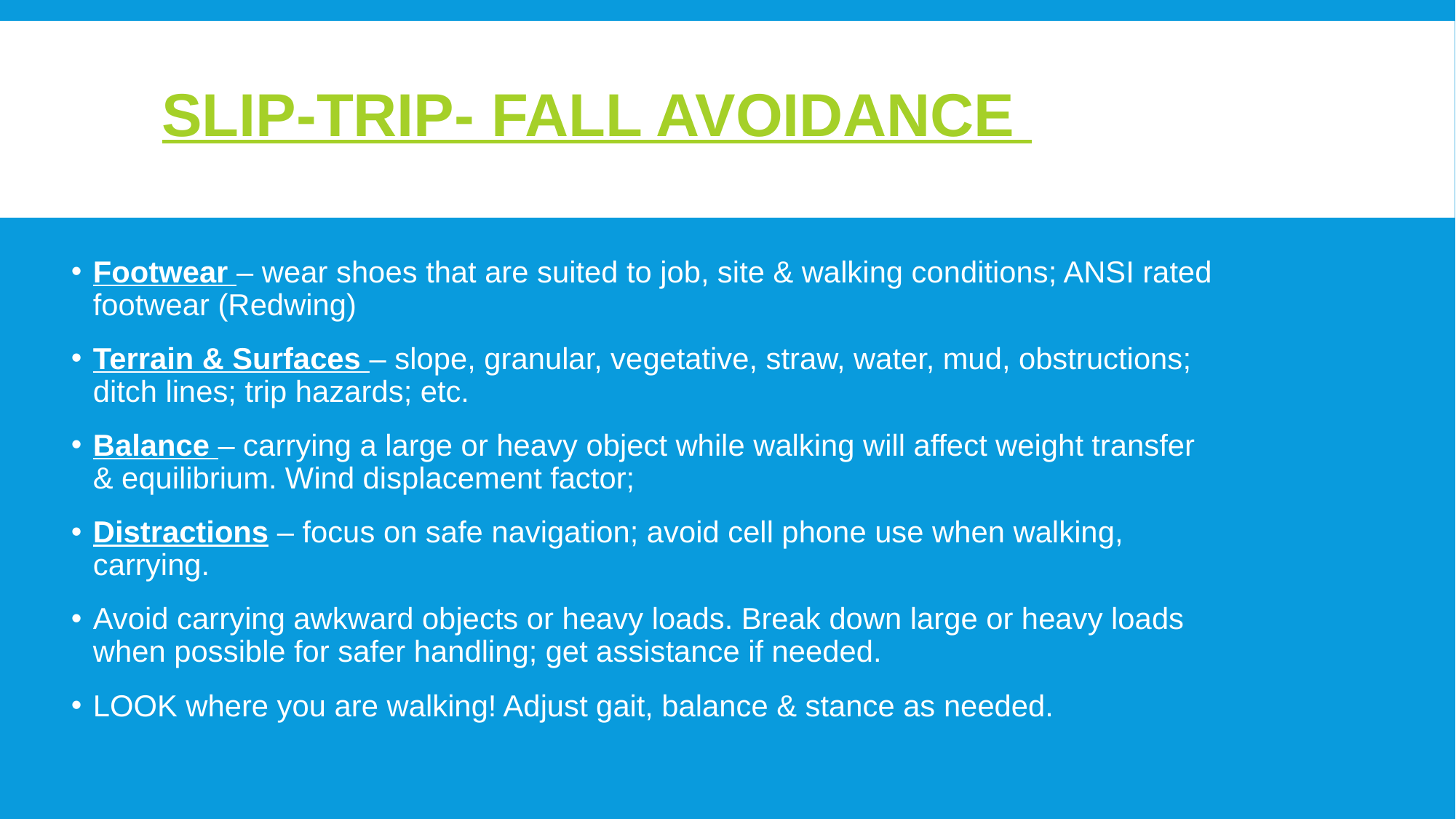

# Slip-Trip- Fall Avoidance

Footwear – wear shoes that are suited to job, site & walking conditions; ANSI rated footwear (Redwing)
Terrain & Surfaces – slope, granular, vegetative, straw, water, mud, obstructions; ditch lines; trip hazards; etc.
Balance – carrying a large or heavy object while walking will affect weight transfer & equilibrium. Wind displacement factor;
Distractions – focus on safe navigation; avoid cell phone use when walking, carrying.
Avoid carrying awkward objects or heavy loads. Break down large or heavy loads when possible for safer handling; get assistance if needed.
LOOK where you are walking! Adjust gait, balance & stance as needed.